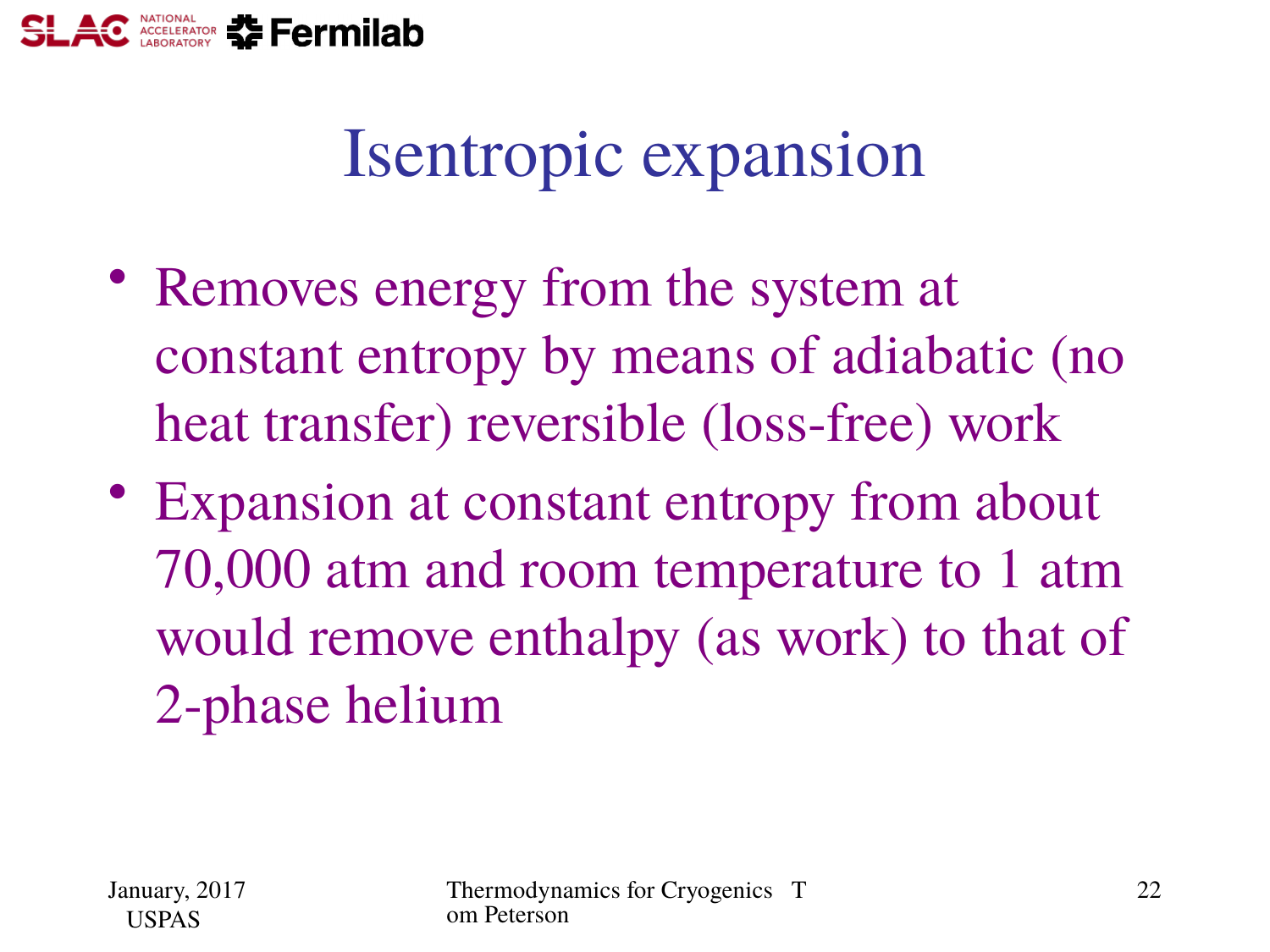

# Isentropic expansion
Removes energy from the system at constant entropy by means of adiabatic (no heat transfer) reversible (loss-free) work
Expansion at constant entropy from about 70,000 atm and room temperature to 1 atm would remove enthalpy (as work) to that of 2-phase helium
January, 2017    USPAS
Thermodynamics for Cryogenics   Tom Peterson
22